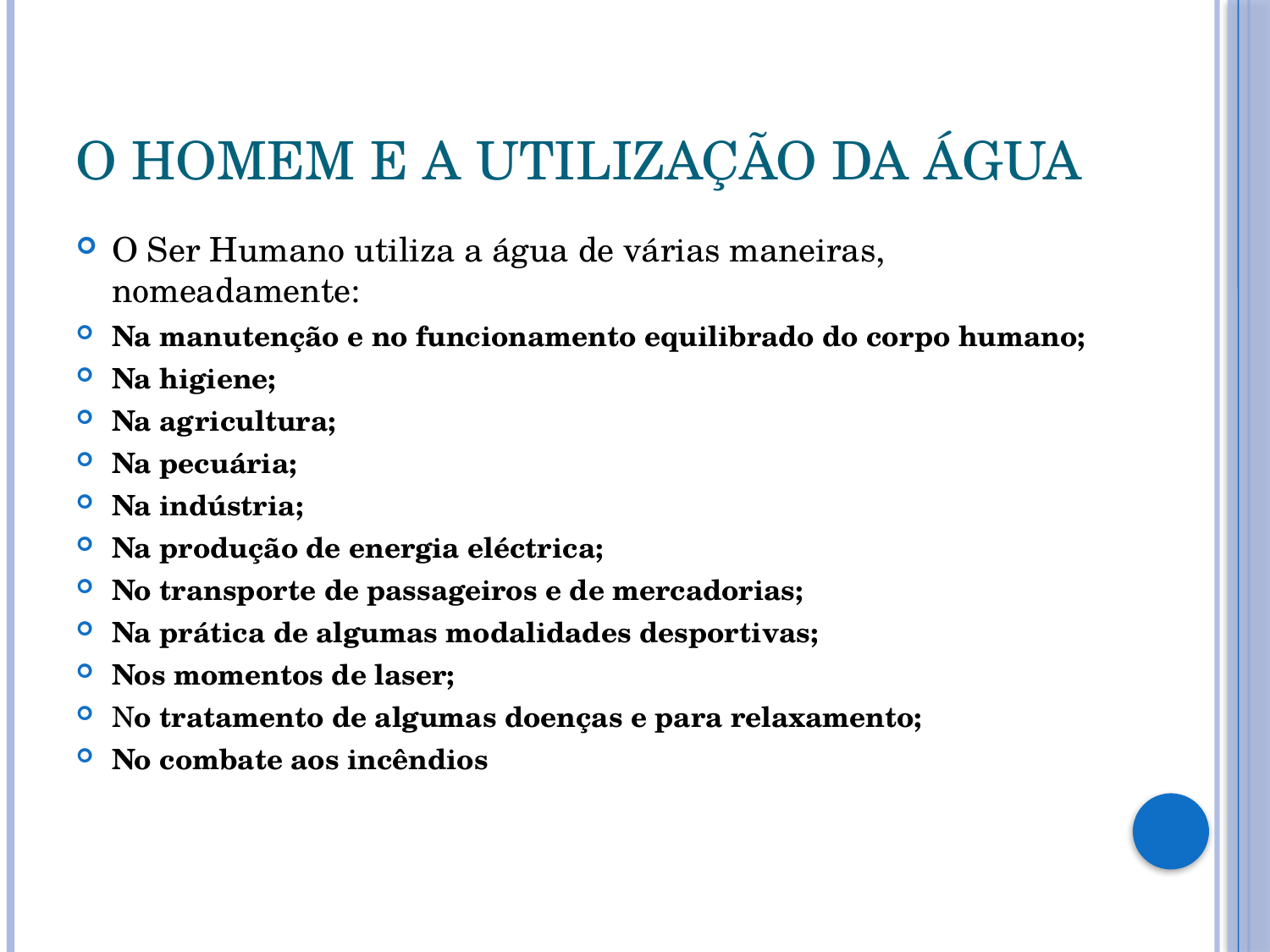

# O Homem e a utilização da água
O Ser Humano utiliza a água de várias maneiras, nomeadamente:
Na manutenção e no funcionamento equilibrado do corpo humano;
Na higiene;
Na agricultura;
Na pecuária;
Na indústria;
Na produção de energia eléctrica;
No transporte de passageiros e de mercadorias;
Na prática de algumas modalidades desportivas;
Nos momentos de laser;
No tratamento de algumas doenças e para relaxamento;
No combate aos incêndios